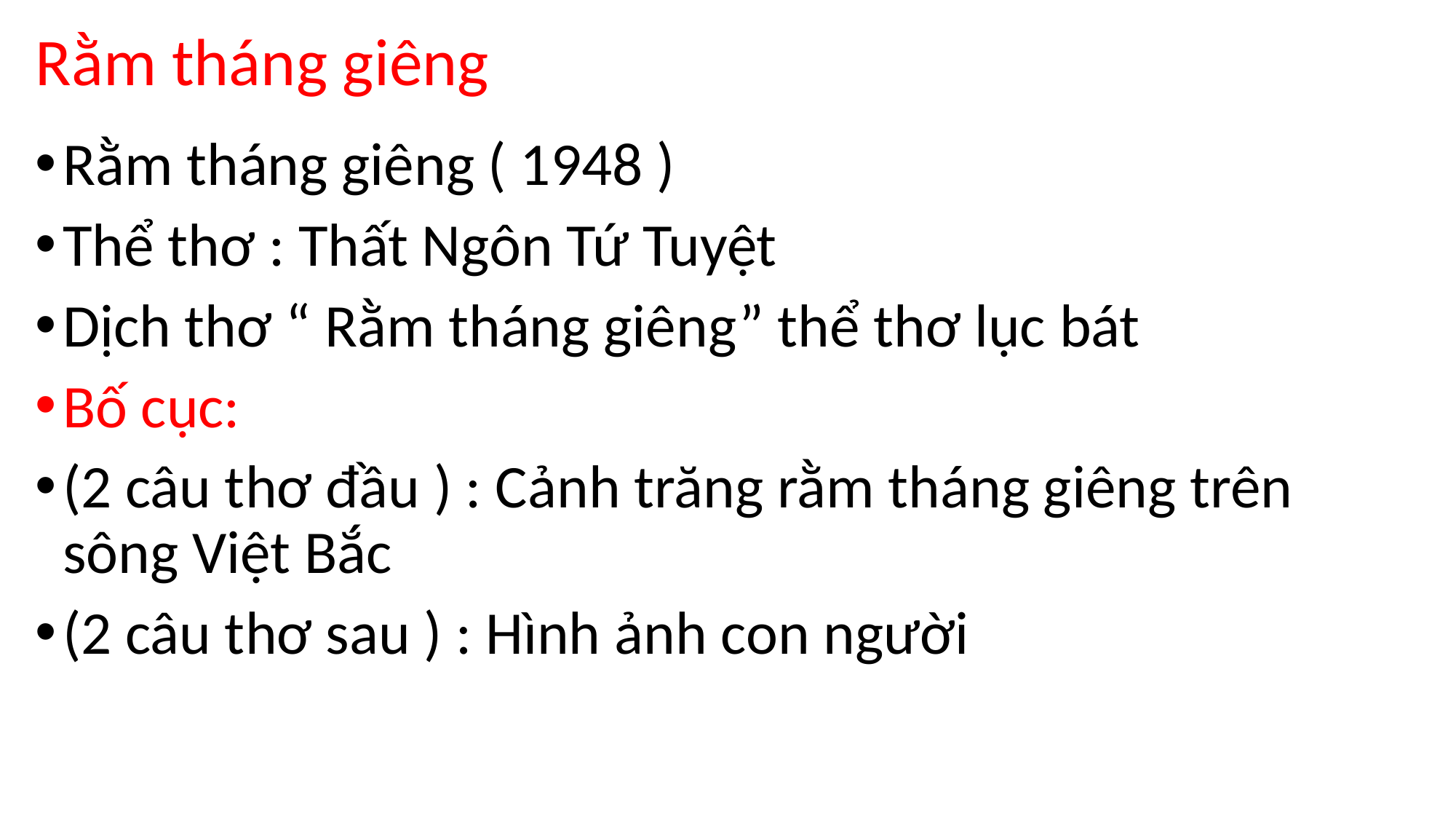

# Rằm tháng giêng
Rằm tháng giêng ( 1948 )
Thể thơ : Thất Ngôn Tứ Tuyệt
Dịch thơ “ Rằm tháng giêng” thể thơ lục bát
Bố cục:
(2 câu thơ đầu ) : Cảnh trăng rằm tháng giêng trên sông Việt Bắc
(2 câu thơ sau ) : Hình ảnh con người